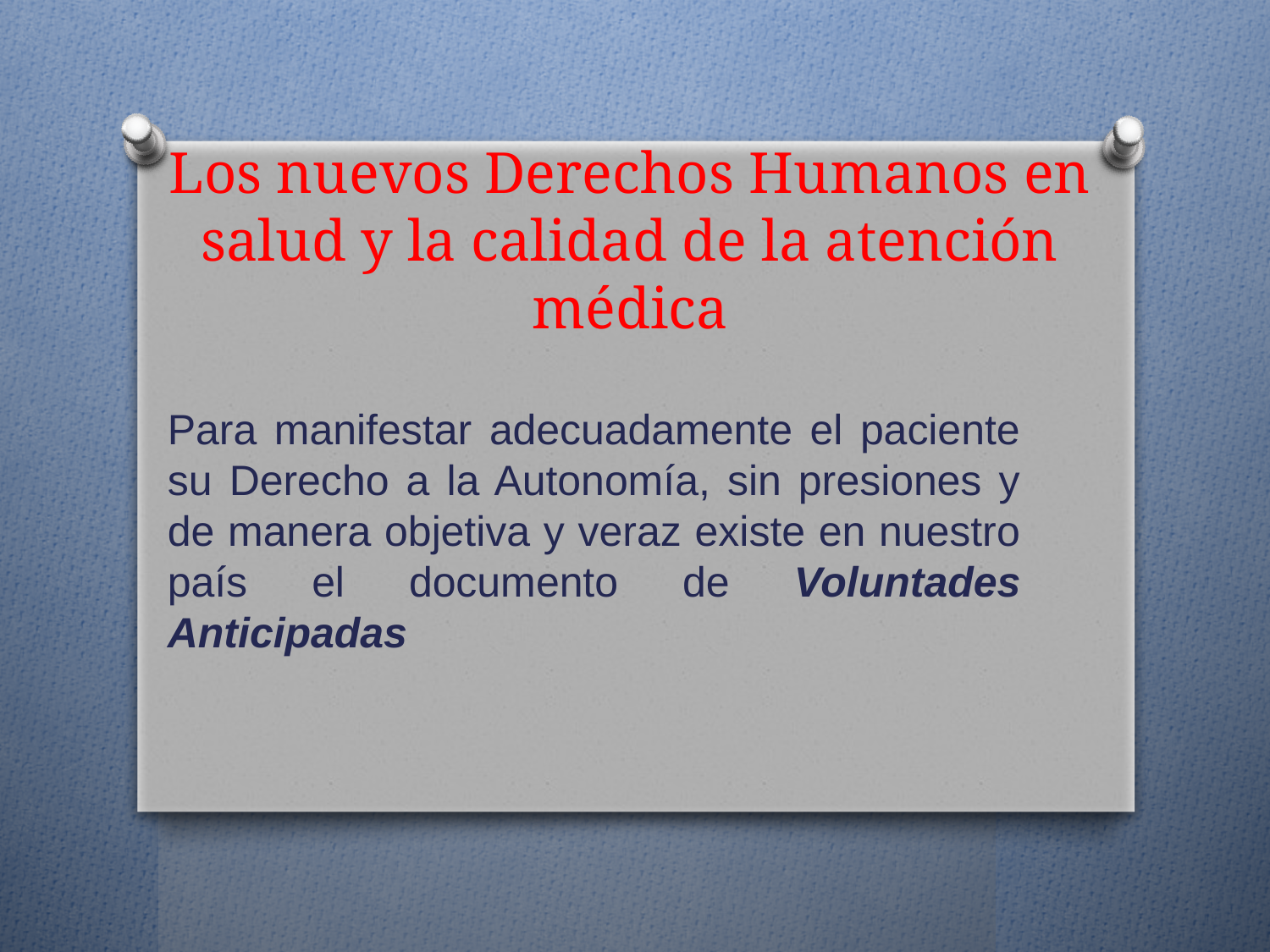

# Los nuevos Derechos Humanos en salud y la calidad de la atención médica
Para manifestar adecuadamente el paciente su Derecho a la Autonomía, sin presiones y de manera objetiva y veraz existe en nuestro país el documento de Voluntades Anticipadas